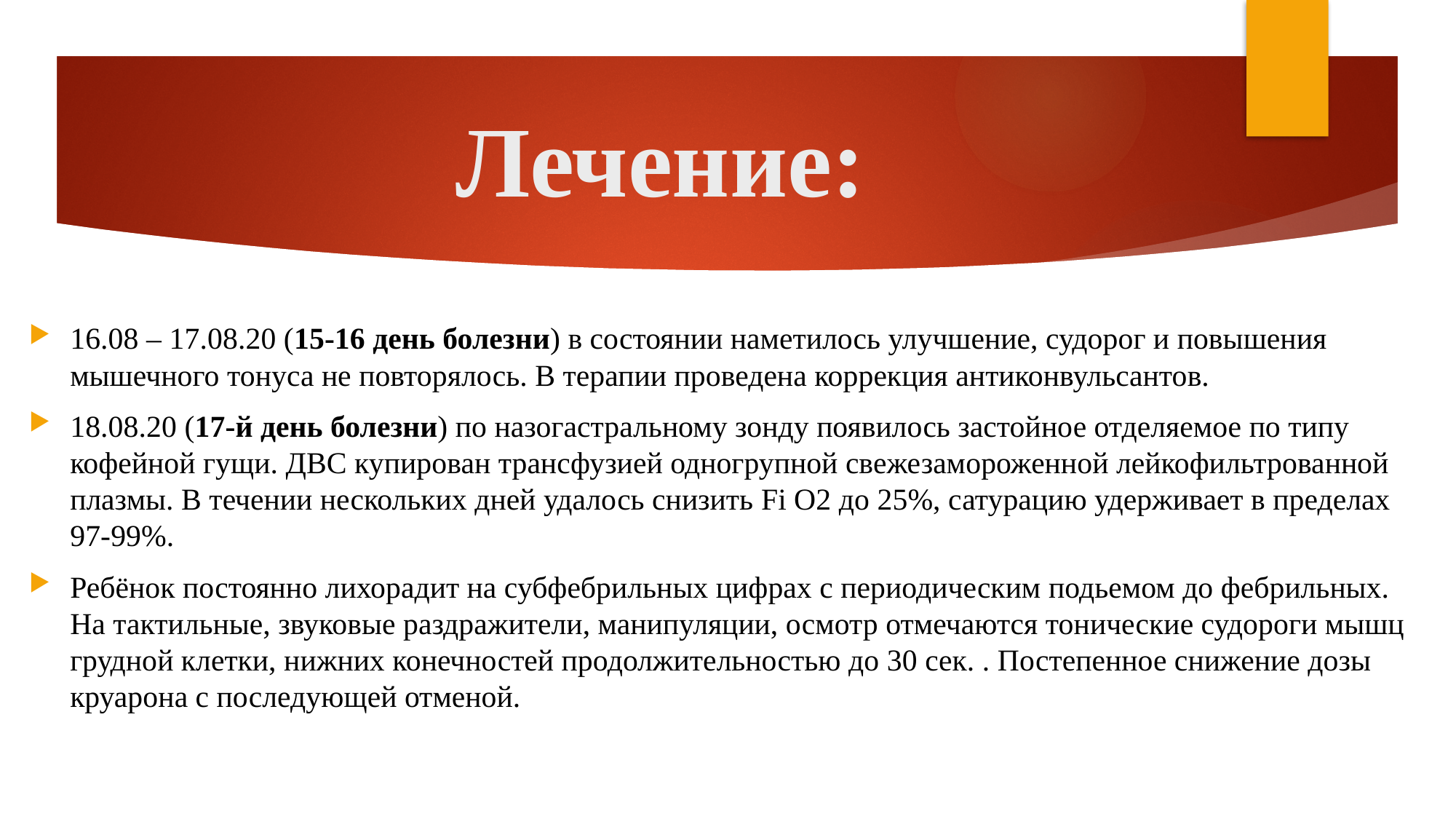

# Лечение:
16.08 – 17.08.20 (15-16 день болезни) в состоянии наметилось улучшение, судорог и повышения мышечного тонуса не повторялось. В терапии проведена коррекция антиконвульсантов.
18.08.20 (17-й день болезни) по назогастральному зонду появилось застойное отделяемое по типу кофейной гущи. ДВС купирован трансфузией одногрупной свежезамороженной лейкофильтрованной плазмы. В течении нескольких дней удалось снизить Fi O2 до 25%, сатурацию удерживает в пределах 97-99%.
Ребёнок постоянно лихорадит на субфебрильных цифрах с периодическим подьемом до фебрильных.  На тактильные, звуковые раздражители, манипуляции, осмотр отмечаются тонические судороги мышц грудной клетки, нижних конечностей продолжительностью до 30 сек. . Постепенное снижение дозы круарона с последующей отменой.